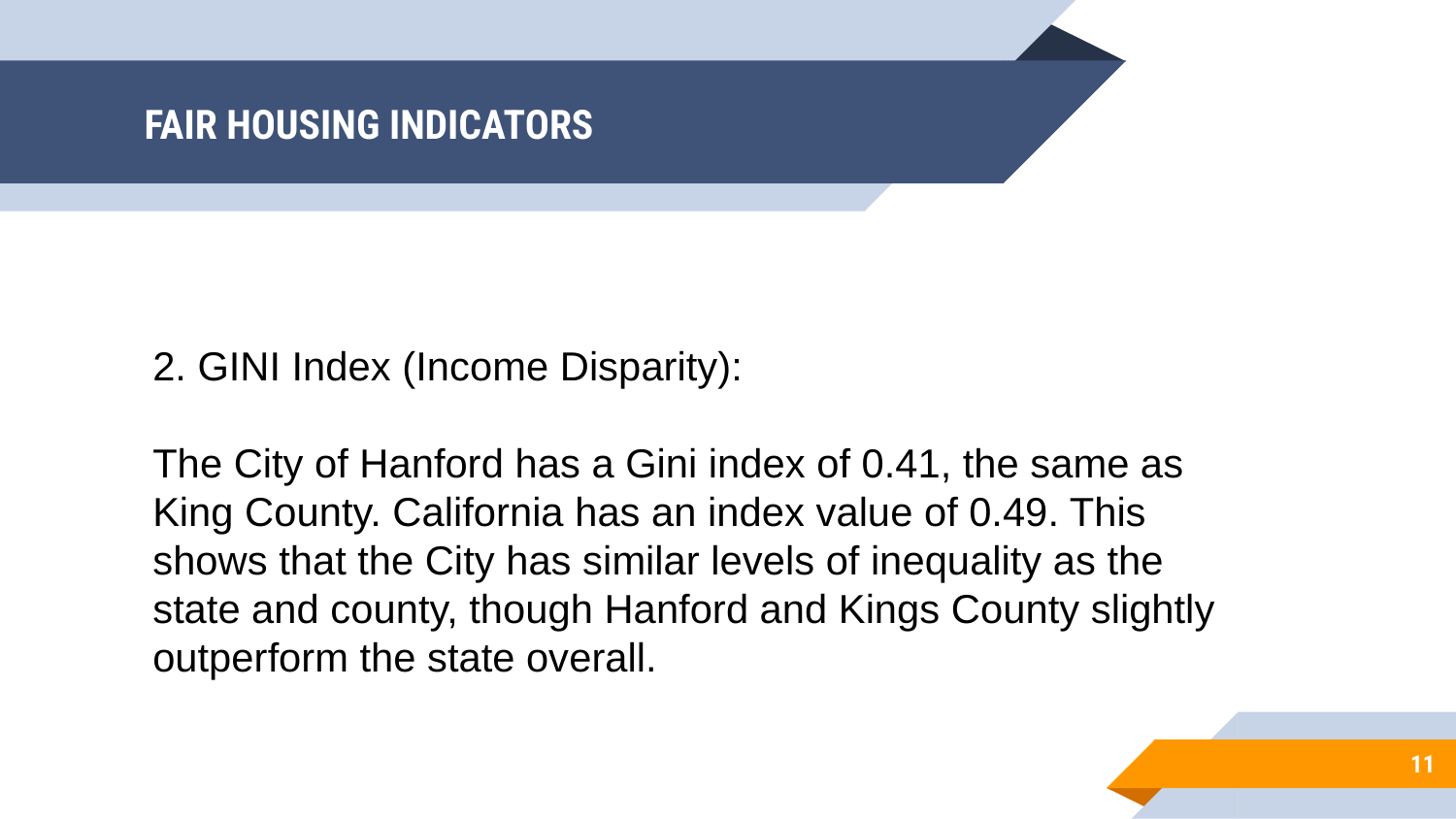

# FAIR HOUSING INDICATORS
2. GINI Index (Income Disparity):

The City of Hanford has a Gini index of 0.41, the same as King County. California has an index value of 0.49. This shows that the City has similar levels of inequality as the state and county, though Hanford and Kings County slightly outperform the state overall.
11